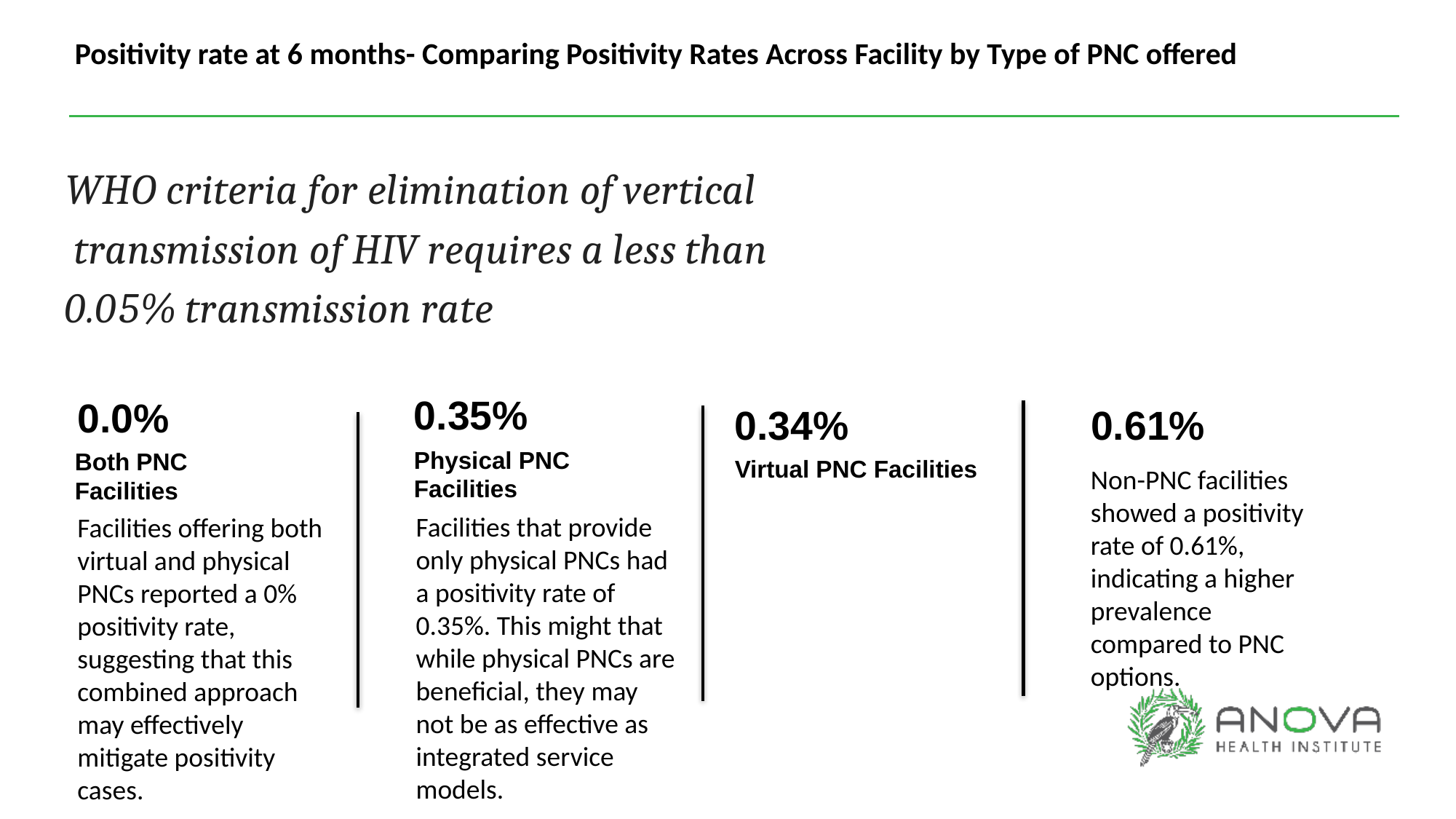

Positivity rate at 6 months- Comparing Positivity Rates Across Facility by Type of PNC offered
WHO criteria for elimination of vertical
 transmission of HIV requires a less than
0.05% transmission rate
0.35%
0.0%
0.34%
0.61%
Physical PNC Facilities
Both PNC Facilities
Virtual PNC Facilities
Non-PNC facilities showed a positivity rate of 0.61%, indicating a higher prevalence compared to PNC options.
Facilities that provide only physical PNCs had a positivity rate of 0.35%. This might that while physical PNCs are beneficial, they may not be as effective as integrated service models.
Facilities offering both virtual and physical PNCs reported a 0% positivity rate, suggesting that this combined approach may effectively mitigate positivity cases.